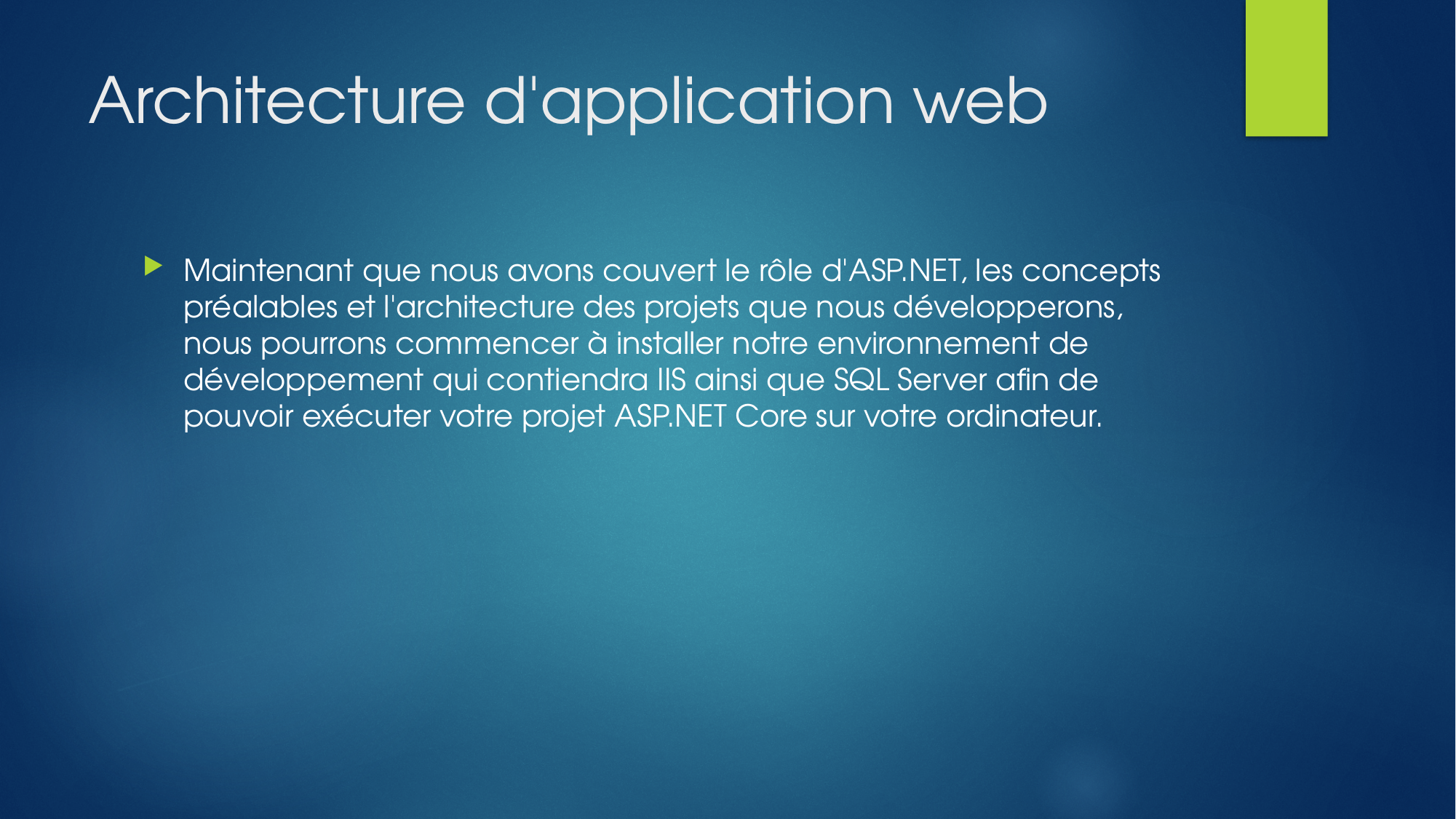

# Architecture d'application web
Maintenant que nous avons couvert le rôle d'ASP.NET, les concepts préalables et l'architecture des projets que nous développerons, nous pourrons commencer à installer notre environnement de développement qui contiendra IIS ainsi que SQL Server afin de pouvoir exécuter votre projet ASP.NET Core sur votre ordinateur.